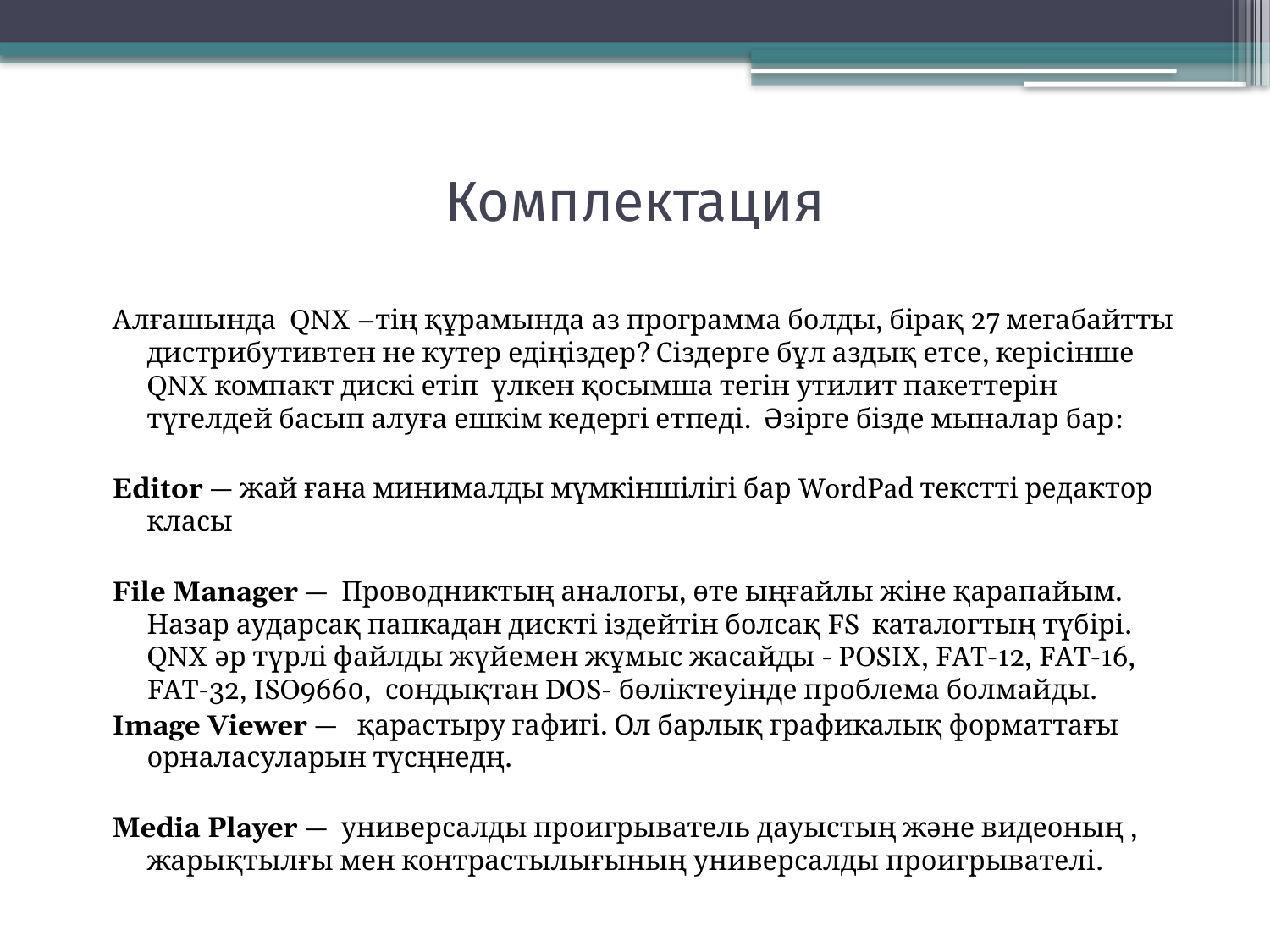

# Комплектация
Алғашында  QNX –тің құрамында аз программа болды, бірақ 27 мегабайтты дистрибутивтен не кутер едіңіздер? Сіздерге бұл аздық етсе, керісінше QNX компакт дискі етіп  үлкен қосымша тегін утилит пакеттерін  түгелдей басып алуға ешкім кедергі етпеді.  Әзірге бізде мыналар бар:

Editor — жай ғана минималды мүмкіншілігі бар WordPad текстті редактор класы

File Manager —  Проводниктың аналогы, өте ыңғайлы жіне қарапайым. Назар аударсақ папкадан дискті іздейтін болсақ FS  каталогтың түбірі. QNX әр түрлі файлды жүйемен жұмыс жасайды - POSIX, FAT-12, FAT-16, FAT-32, ISO9660,  сондықтан DOS- бөліктеуінде проблема болмайды.
Image Viewer —   қарастыру гафигі. Ол барлық графикалық форматтағы орналасуларын түсңнедң.

Media Player —  универсалды проигрыватель дауыстың және видеоның , жарықтылғы мен контрастылығының универсалды проигрывателі.